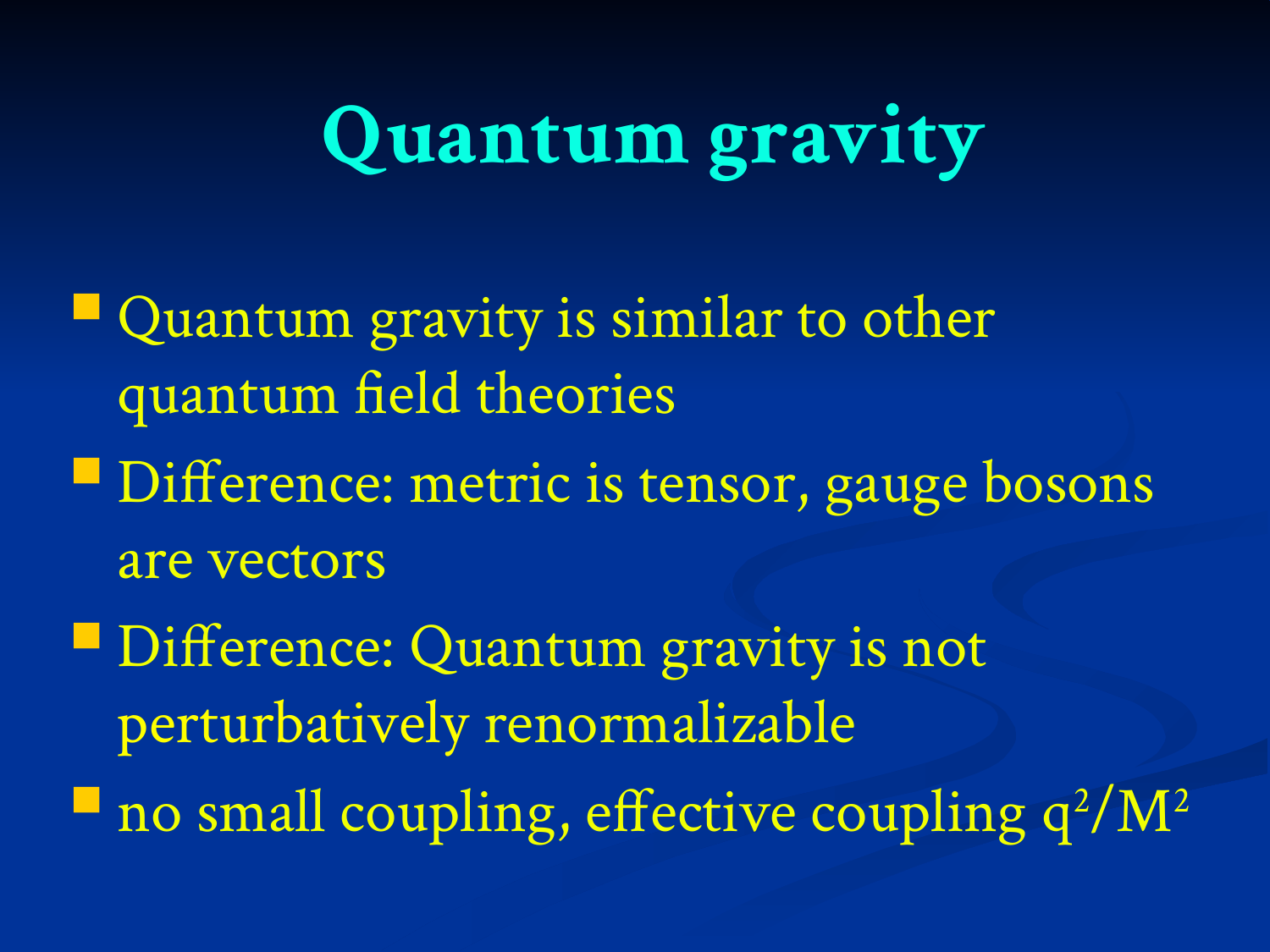

# Quantum gravity
Quantum gravity is similar to other quantum field theories
Difference: metric is tensor, gauge bosons are vectors
Difference: Quantum gravity is not perturbatively renormalizable
no small coupling, effective coupling q2/M2